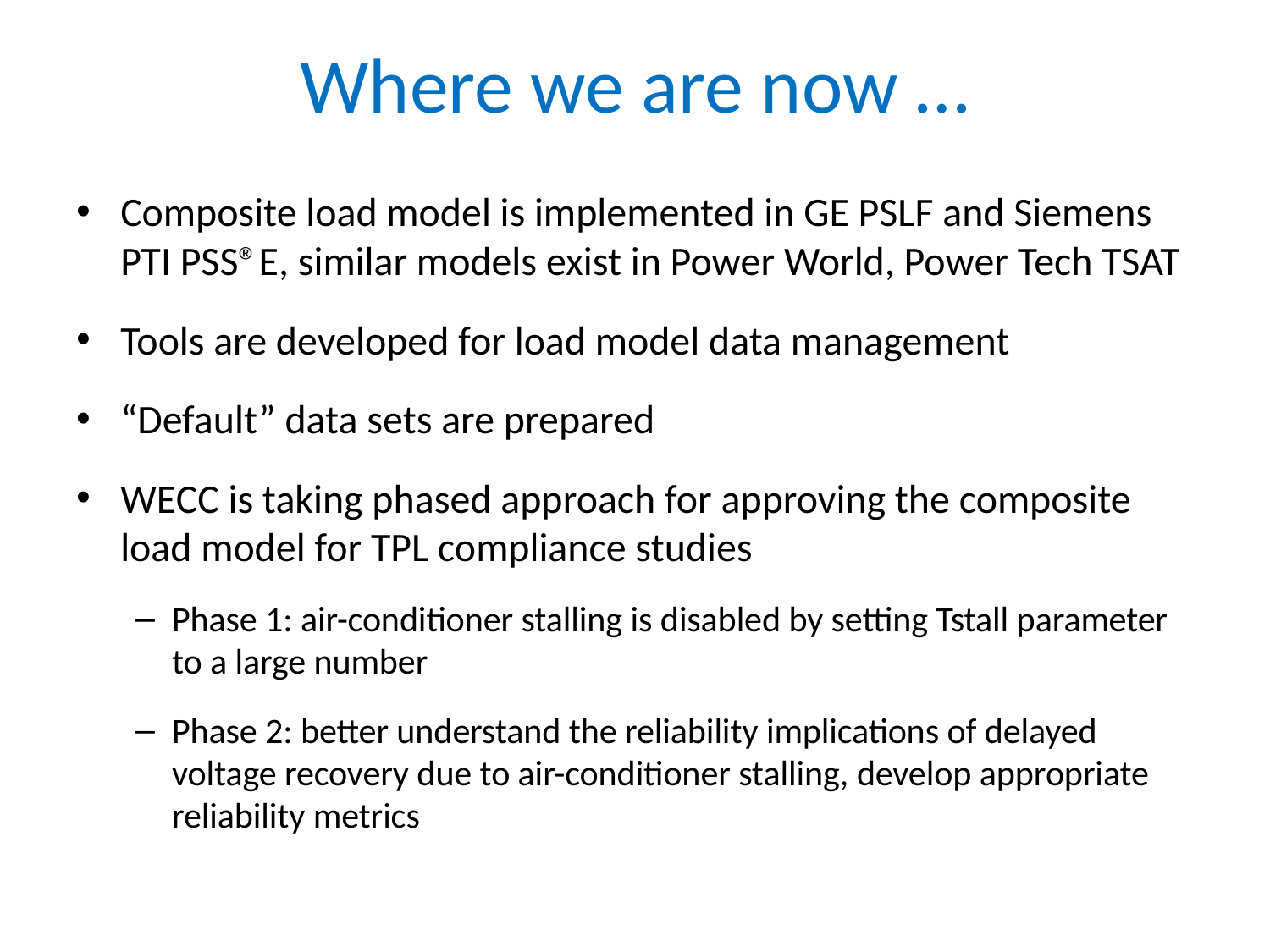

# Where we are now …
Composite load model is implemented in GE PSLF and Siemens PTI PSS®E, similar models exist in Power World, Power Tech TSAT
Tools are developed for load model data management
“Default” data sets are prepared
WECC is taking phased approach for approving the composite load model for TPL compliance studies
Phase 1: air-conditioner stalling is disabled by setting Tstall parameter to a large number
Phase 2: better understand the reliability implications of delayed voltage recovery due to air-conditioner stalling, develop appropriate reliability metrics